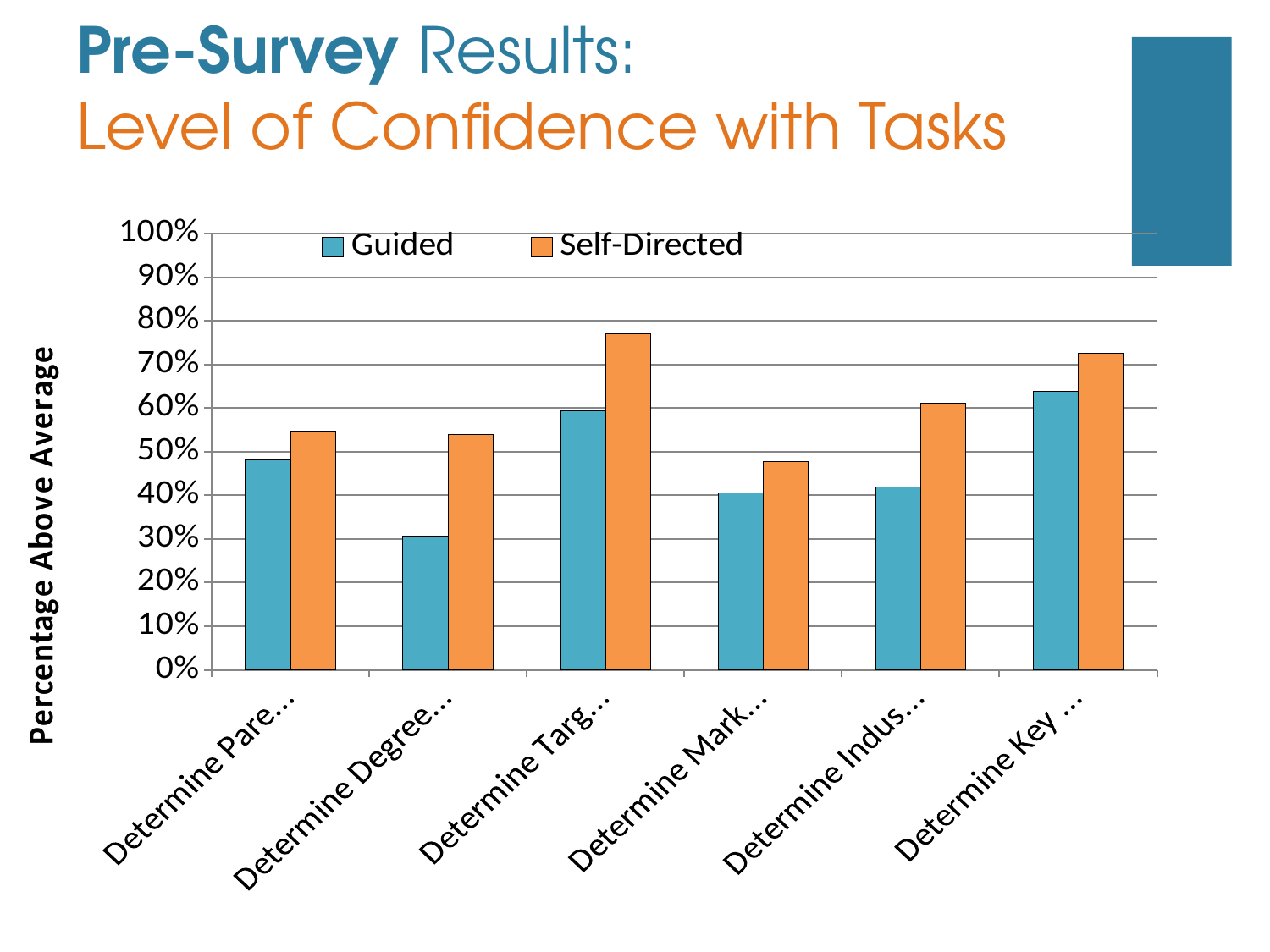

# Pre-Survey Results: Level of Confidence with Tasks

### Chart

| Category | Guided | Self-Directed |
|---|---|---|
| Determine Parent Company | 0.481 | 0.548 |
| Determine Degree of Processing | 0.306 | 0.54 |
| Determine Target Market | 0.594 | 0.77 |
| Determine Market Shares | 0.406 | 0.478 |
| Determine Industry Trends | 0.419 | 0.611 |
| Determine Key Points  | 0.638 | 0.726 |